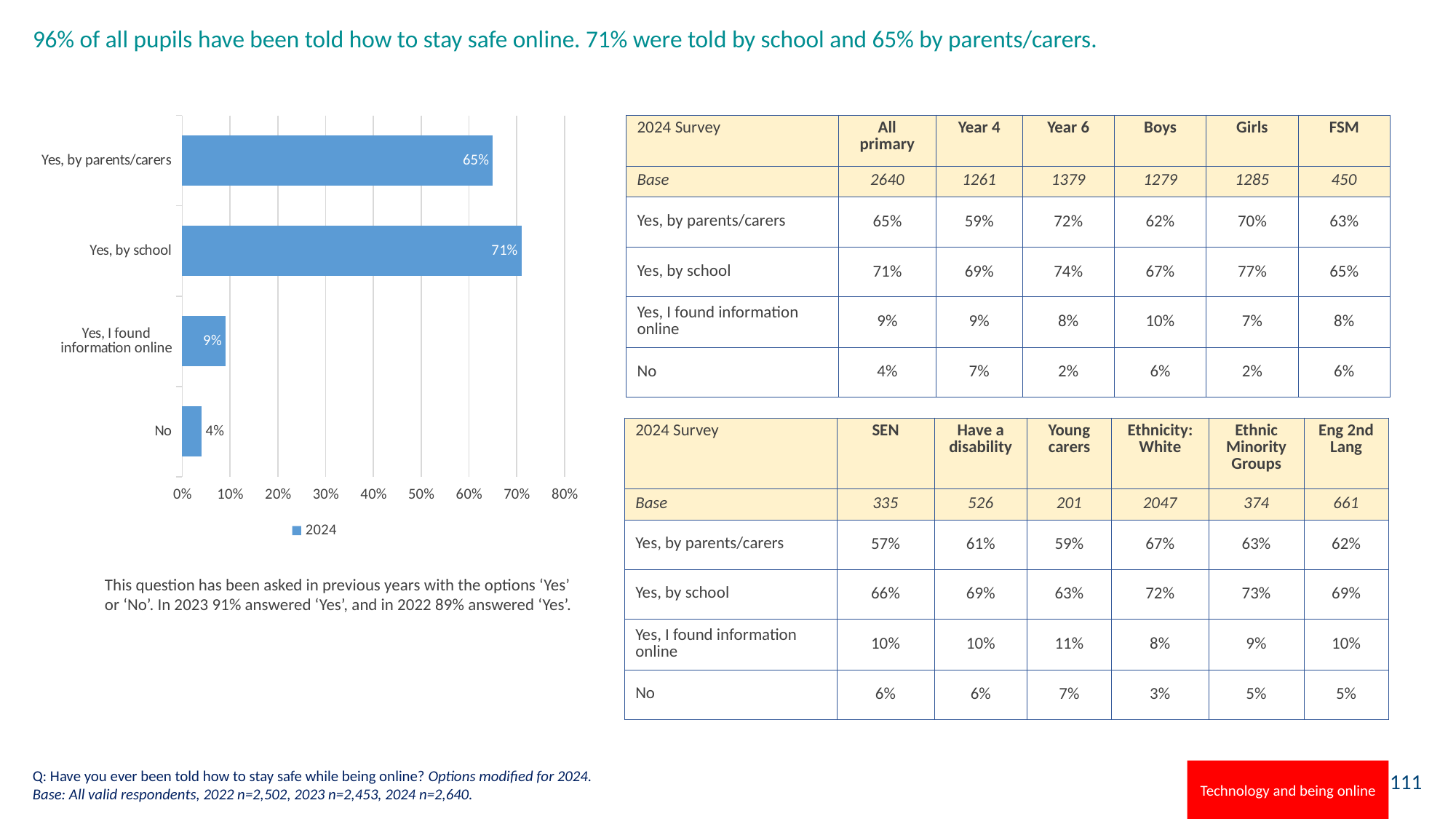

# 96% of all pupils have been told how to stay safe online. 71% were told by school and 65% by parents/carers.

### Chart

| Category | 2024 |
|---|---|
| No | 0.04 |
| Yes, I found information online | 0.09 |
| Yes, by school | 0.71 |
| Yes, by parents/carers | 0.65 |
| 2024 Survey | All primary | Year 4 | Year 6 | Boys | Girls | FSM |
| --- | --- | --- | --- | --- | --- | --- |
| Base | 2640 | 1261 | 1379 | 1279 | 1285 | 450 |
| Yes, by parents/carers | 65% | 59% | 72% | 62% | 70% | 63% |
| Yes, by school | 71% | 69% | 74% | 67% | 77% | 65% |
| Yes, I found information online | 9% | 9% | 8% | 10% | 7% | 8% |
| No | 4% | 7% | 2% | 6% | 2% | 6% |
| 2024 Survey | SEN | Have a disability | Young carers | Ethnicity: White | Ethnic Minority Groups | Eng 2nd Lang |
| --- | --- | --- | --- | --- | --- | --- |
| Base | 335 | 526 | 201 | 2047 | 374 | 661 |
| Yes, by parents/carers | 57% | 61% | 59% | 67% | 63% | 62% |
| Yes, by school | 66% | 69% | 63% | 72% | 73% | 69% |
| Yes, I found information online | 10% | 10% | 11% | 8% | 9% | 10% |
| No | 6% | 6% | 7% | 3% | 5% | 5% |
This question has been asked in previous years with the options ‘Yes’ or ‘No’. In 2023 91% answered ‘Yes’, and in 2022 89% answered ‘Yes’.
Q: Have you ever been told how to stay safe while being online? Options modified for 2024.
Base: All valid respondents, 2022 n=2,502, 2023 n=2,453, 2024 n=2,640.
Technology and being online